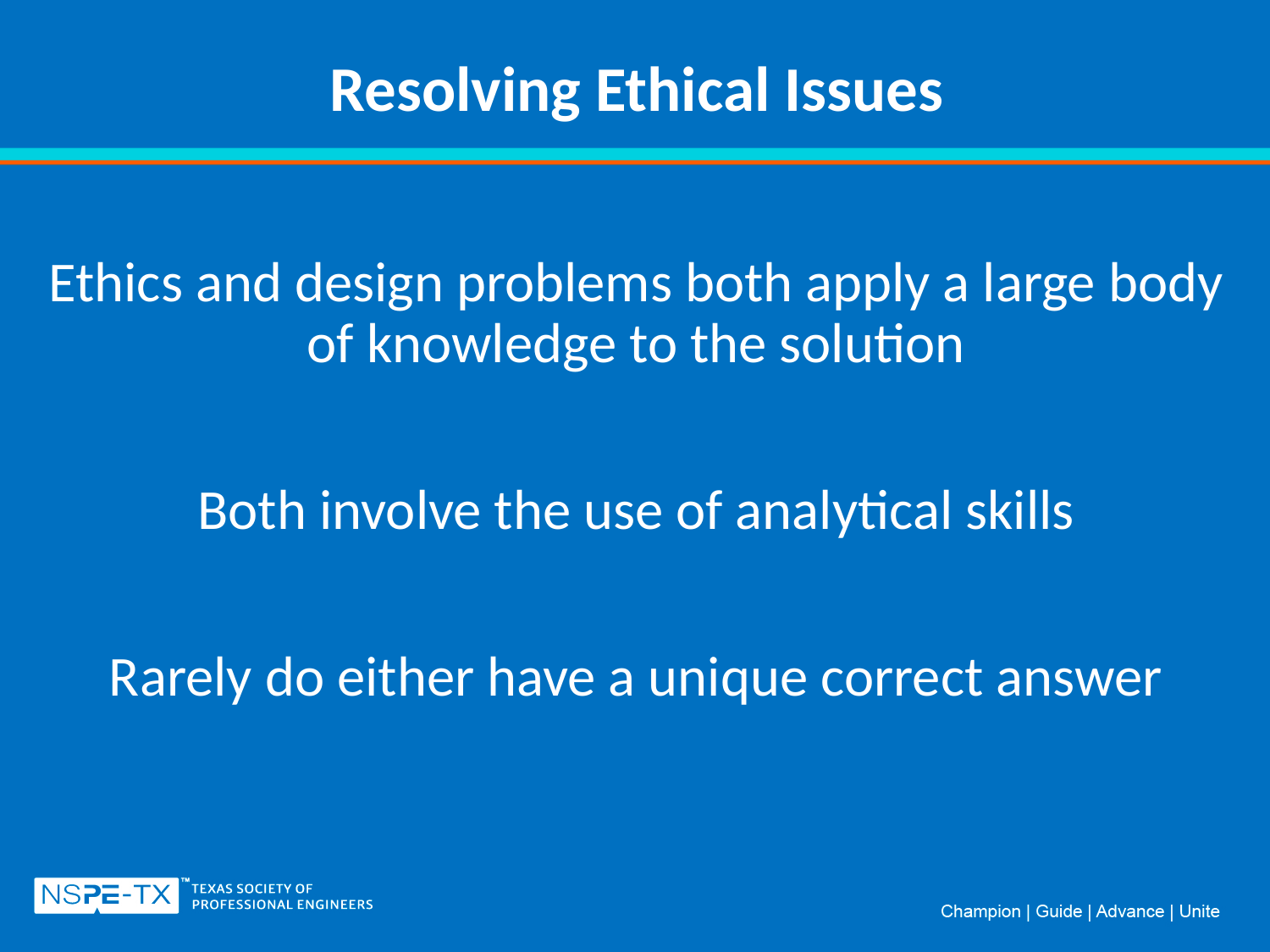

# Resolving Ethical Issues

Ethics and design problems both apply a large body of knowledge to the solution

Both involve the use of analytical skills

Rarely do either have a unique correct answer